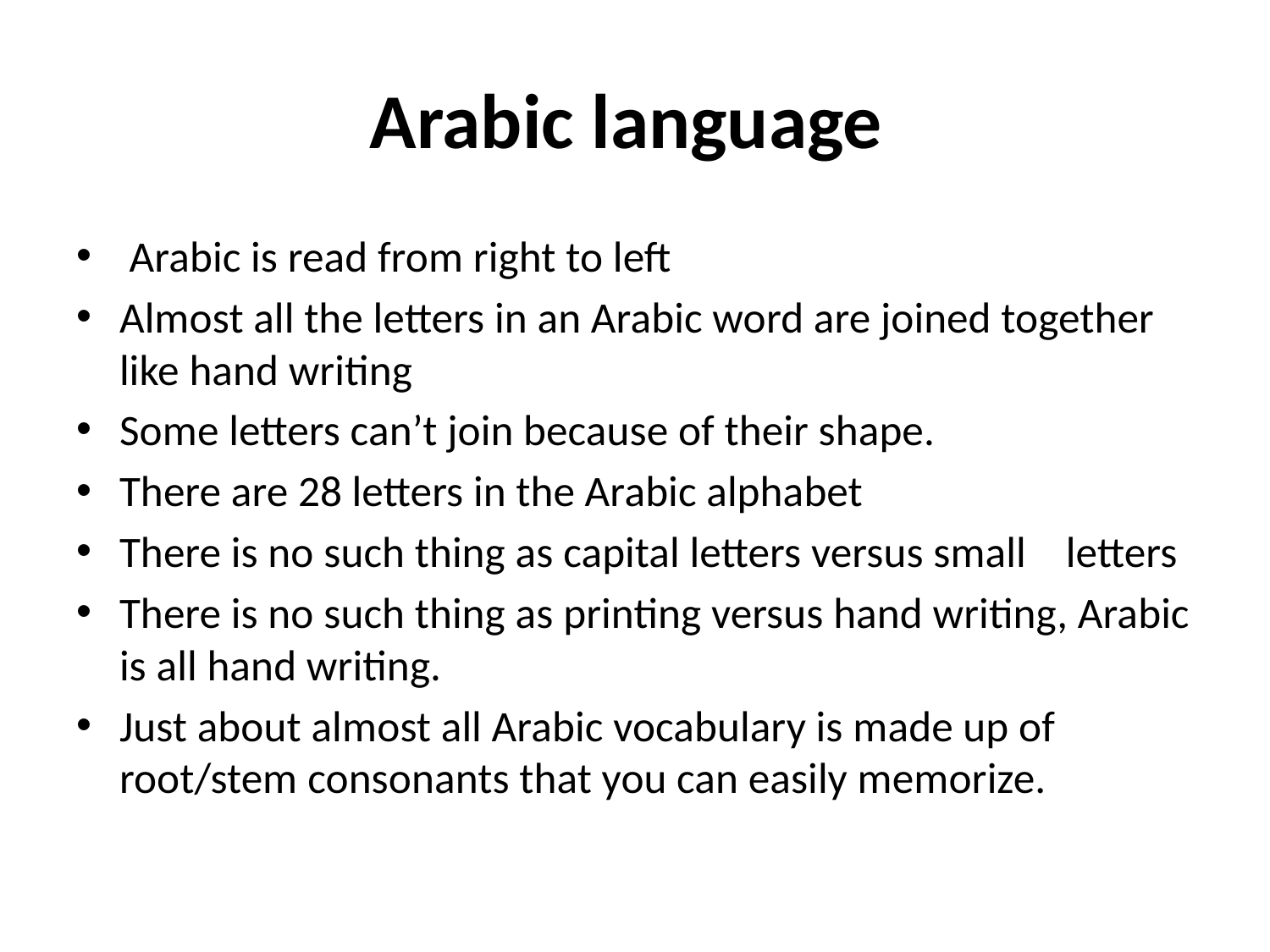

# Arabic language
 Arabic is read from right to left
Almost all the letters in an Arabic word are joined together like hand writing
Some letters can’t join because of their shape.
There are 28 letters in the Arabic alphabet
There is no such thing as capital letters versus small    letters
There is no such thing as printing versus hand writing, Arabic is all hand writing.
Just about almost all Arabic vocabulary is made up of root/stem consonants that you can easily memorize.